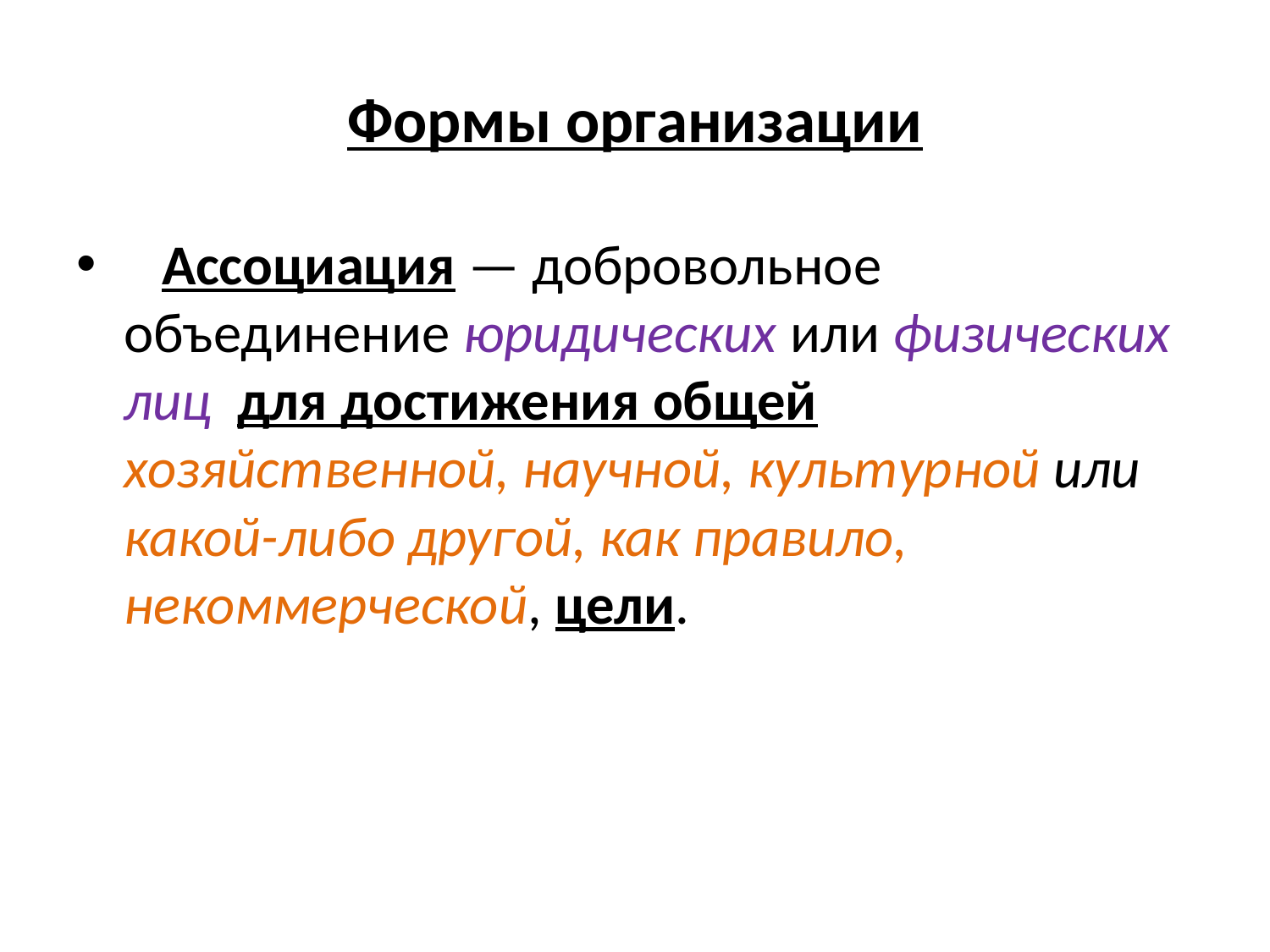

# Формы организации
   Ассоциация — добровольное объединение юридических или физических лиц  для достижения общей хозяйственной, научной, культурной или какой-либо другой, как правило, некоммерческой, цели.